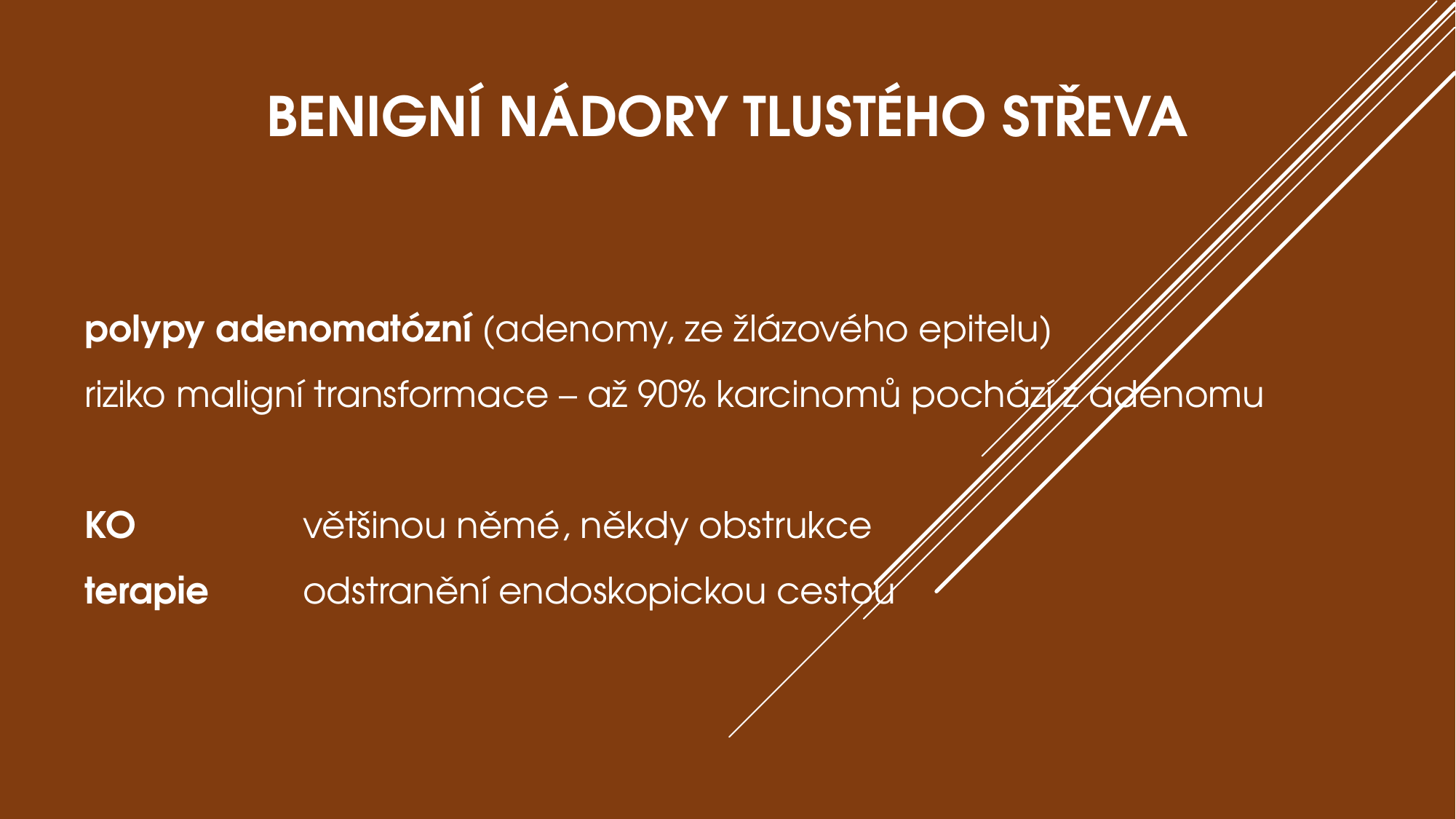

# Benigní nádory tlustého střeva
polypy adenomatózní (adenomy, ze žlázového epitelu)
riziko maligní transformace – až 90% karcinomů pochází z adenomu

KO 		většinou němé, někdy obstrukce
terapie	odstranění endoskopickou cestou